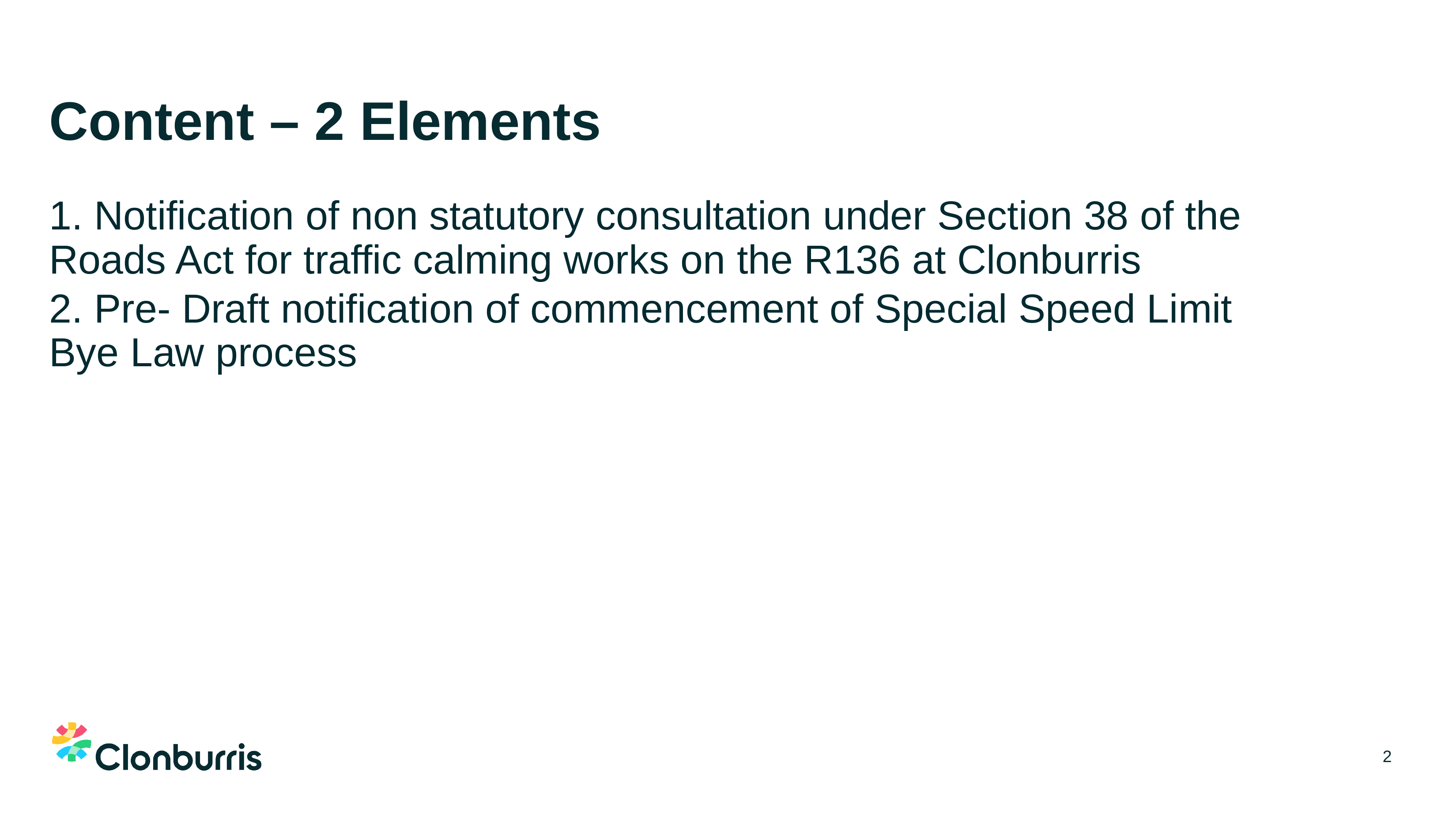

# Content – 2 Elements

1. Notification of non statutory consultation under Section 38 of the Roads Act for traffic calming works on the R136 at Clonburris
2. Pre- Draft notification of commencement of Special Speed Limit Bye Law process
2